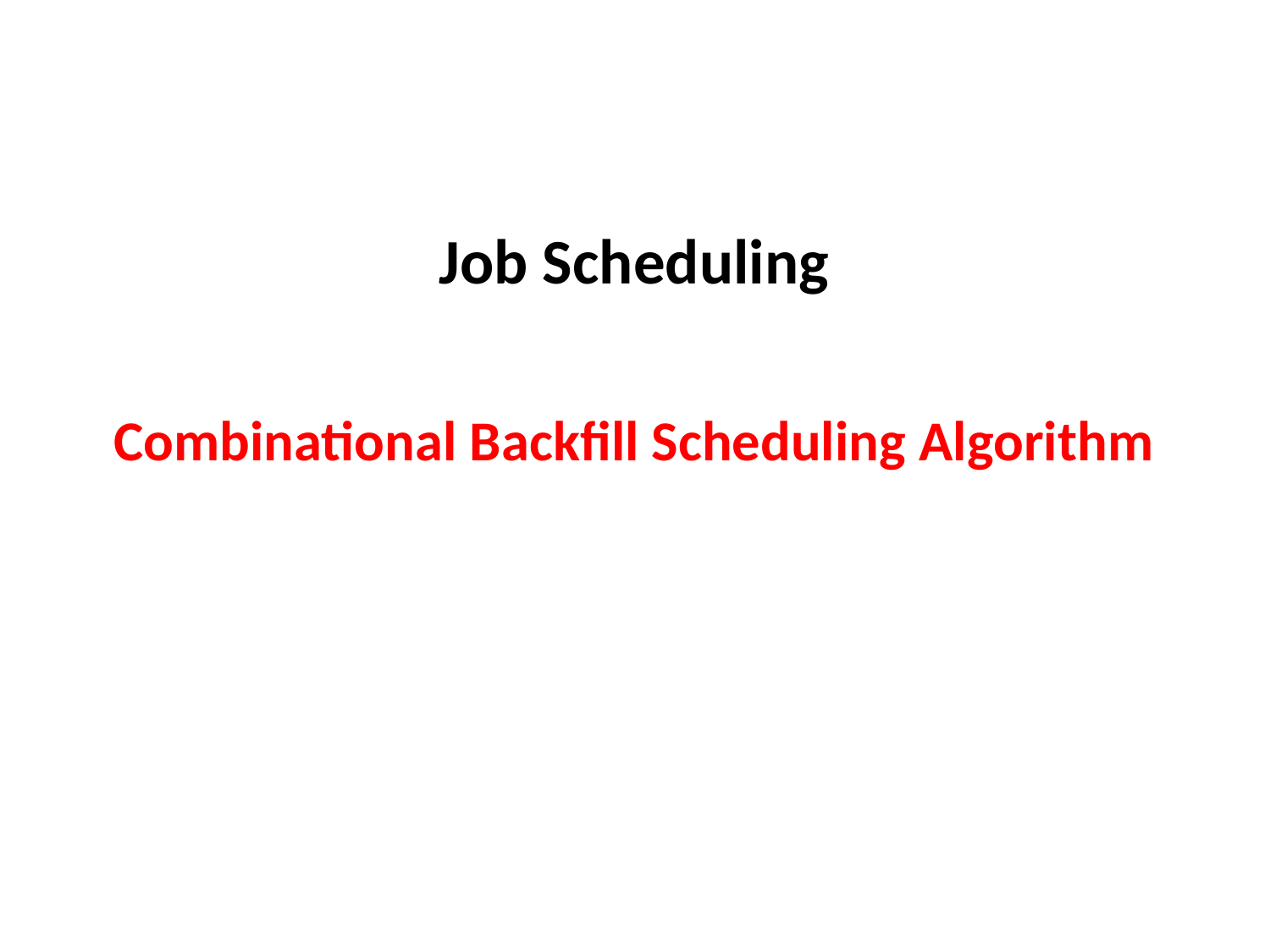

# Job Scheduling Combinational Backfill Scheduling Algorithm